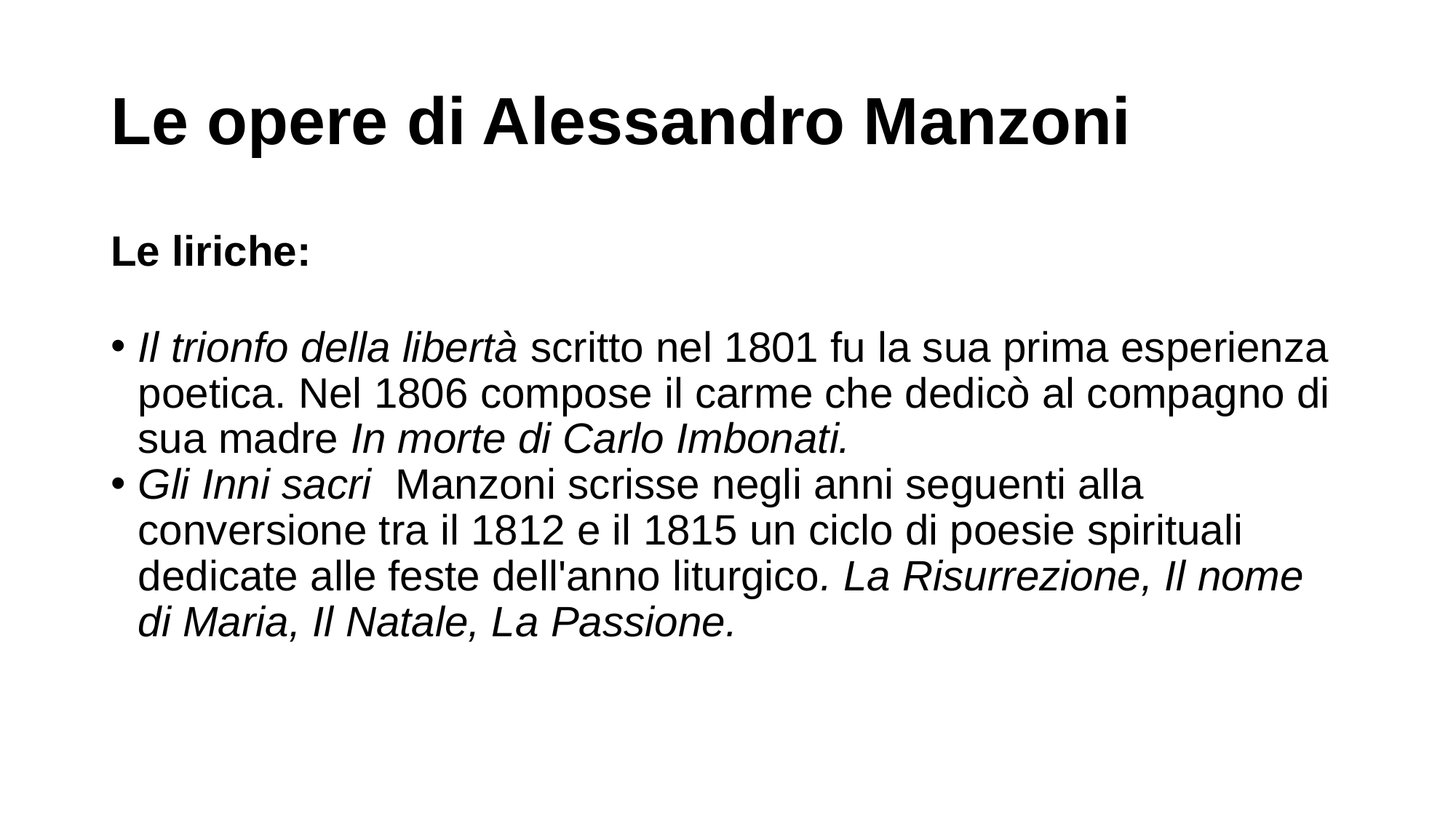

Le opere di Alessandro Manzoni
Le liriche:

Il trionfo della libertà scritto nel 1801 fu la sua prima esperienza poetica. Nel 1806 compose il carme che dedicò al compagno di sua madre In morte di Carlo Imbonati.
Gli Inni sacri  Manzoni scrisse negli anni seguenti alla conversione tra il 1812 e il 1815 un ciclo di poesie spirituali dedicate alle feste dell'anno liturgico. La Risurrezione, Il nome di Maria, Il Natale, La Passione.